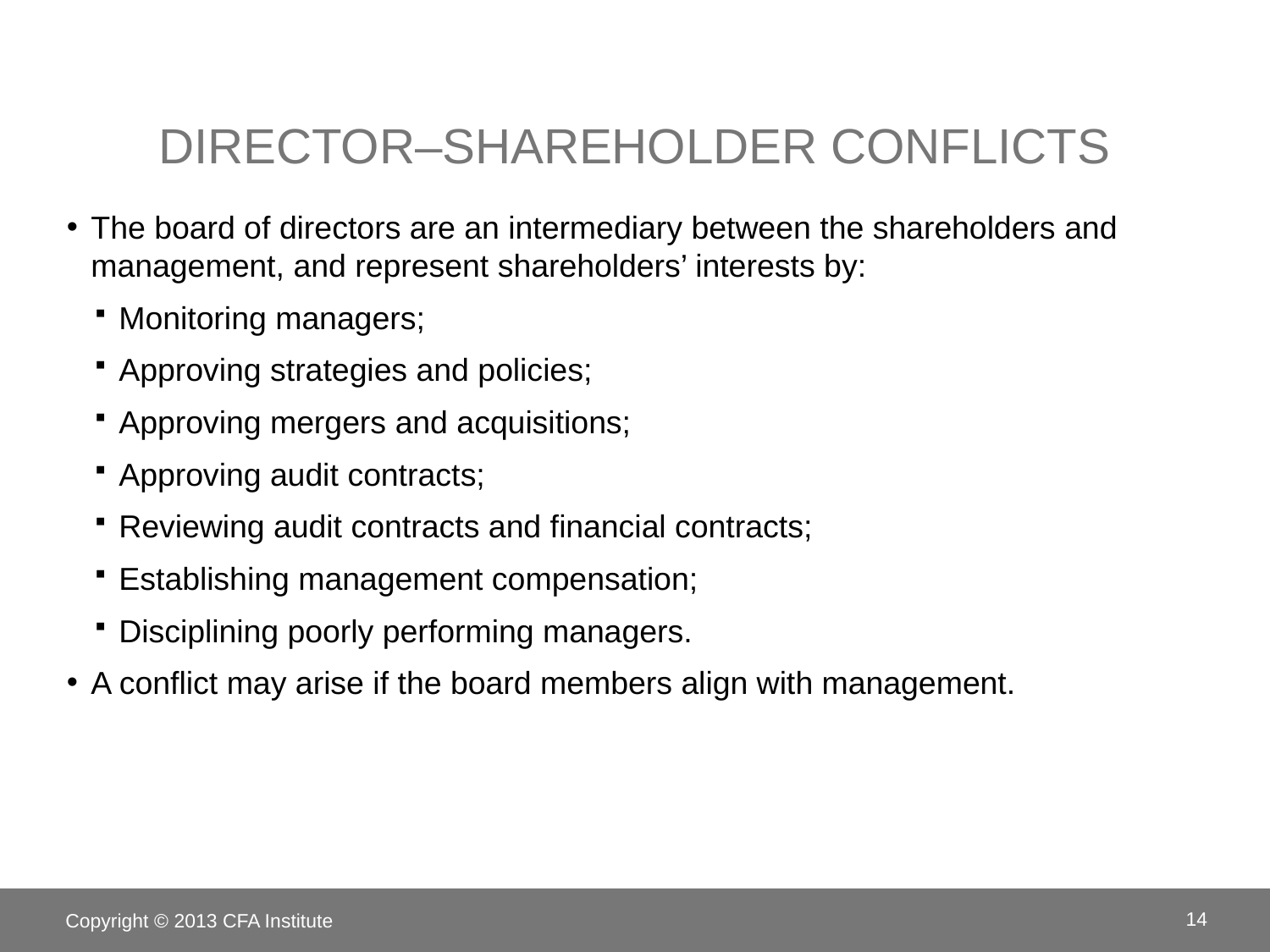

# Director–shareholder conflicts
The board of directors are an intermediary between the shareholders and management, and represent shareholders’ interests by:
Monitoring managers;
Approving strategies and policies;
Approving mergers and acquisitions;
Approving audit contracts;
Reviewing audit contracts and financial contracts;
Establishing management compensation;
Disciplining poorly performing managers.
A conflict may arise if the board members align with management.

Copyright © 2013 CFA Institute
14